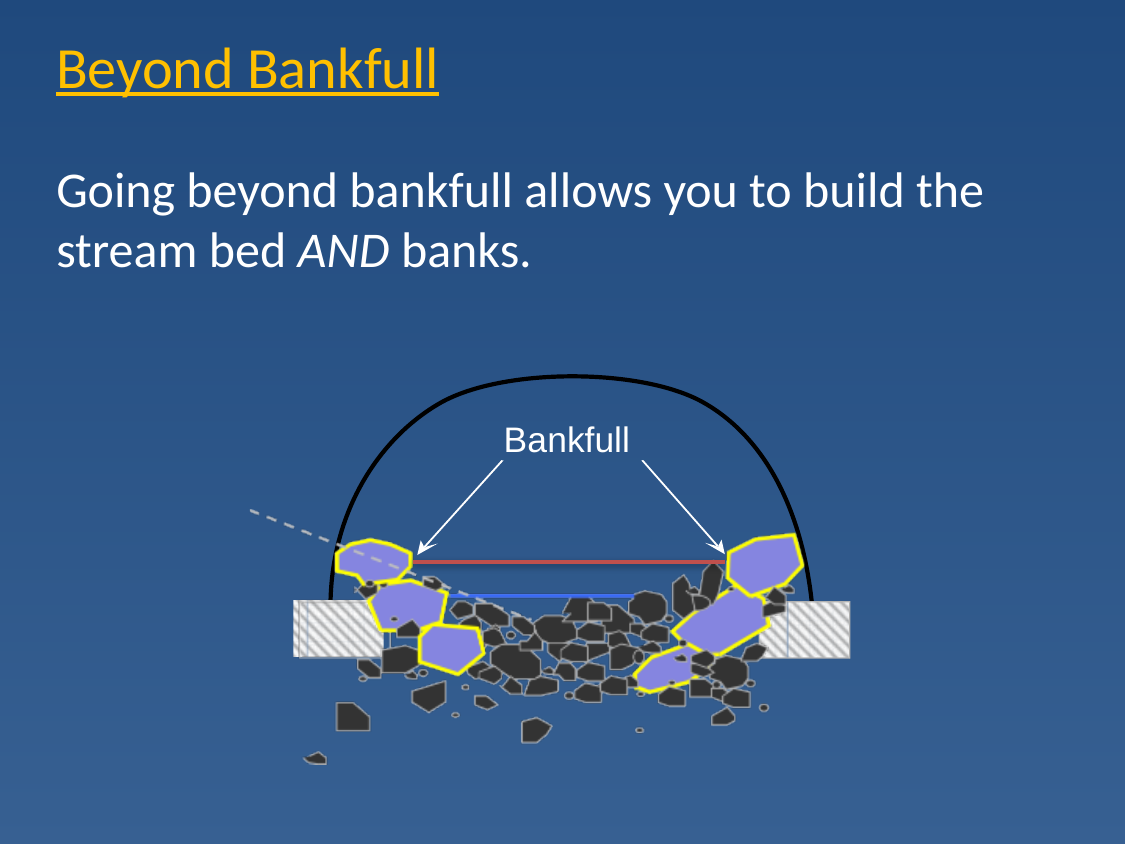

# Beyond Bankfull
Going beyond bankfull allows you to build the stream bed AND banks.

Bankfull